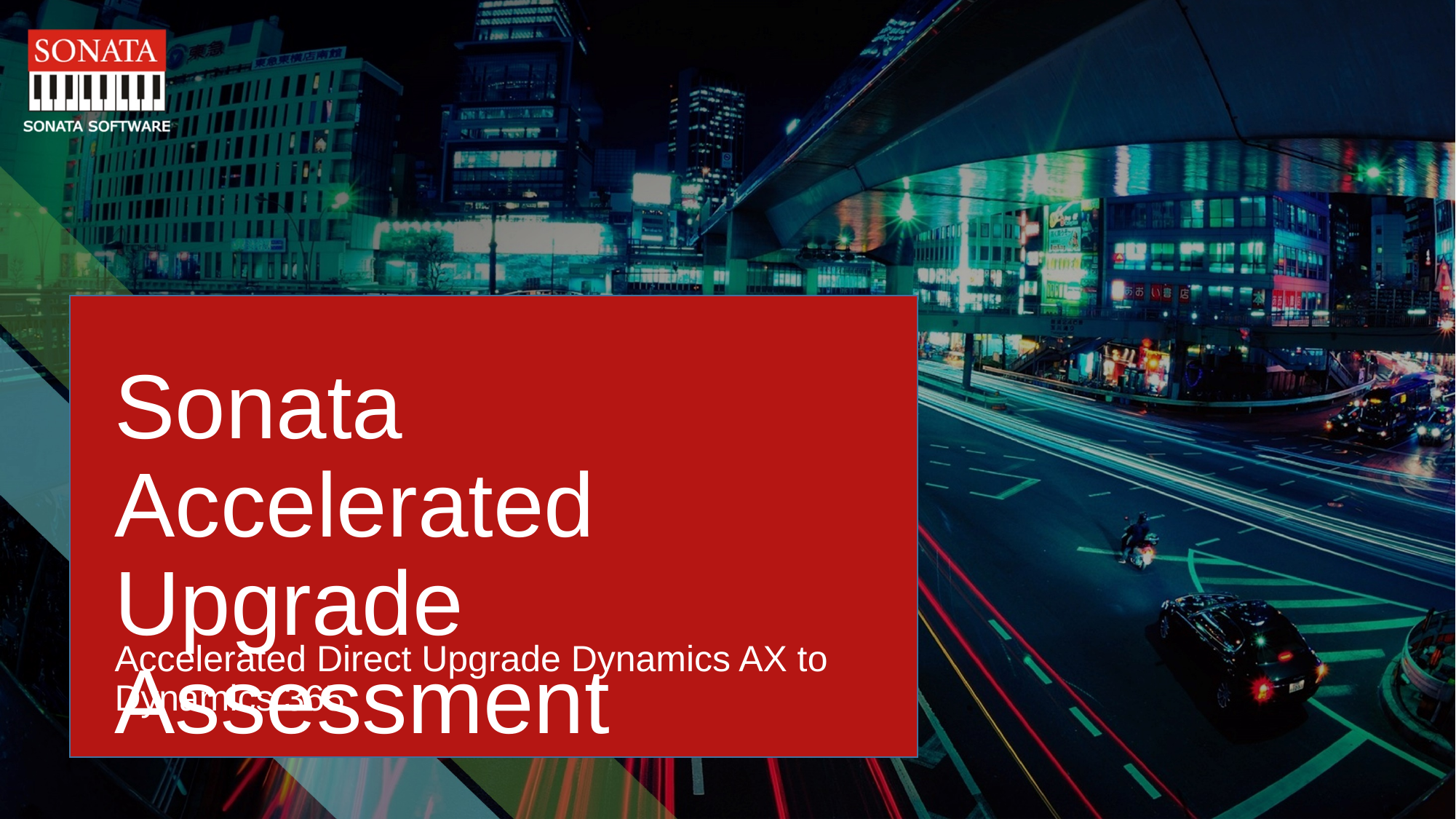

Sonata Accelerated Upgrade Assessment
Accelerated Direct Upgrade Dynamics AX to Dynamics 365